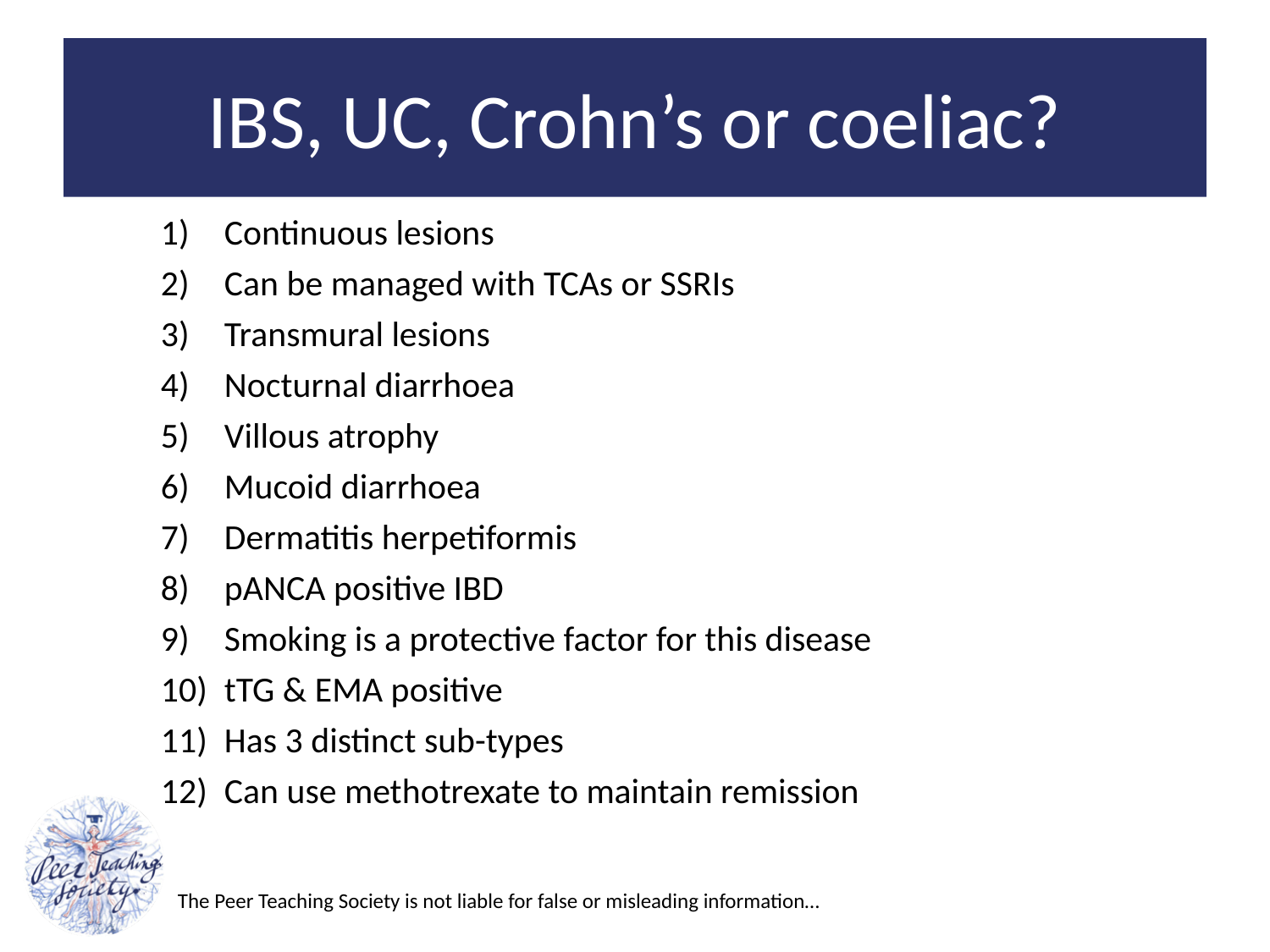

# IBS, UC, Crohn’s or coeliac?
Continuous lesions
Can be managed with TCAs or SSRIs
Transmural lesions
Nocturnal diarrhoea
Villous atrophy
Mucoid diarrhoea
Dermatitis herpetiformis
pANCA positive IBD
Smoking is a protective factor for this disease
tTG & EMA positive
Has 3 distinct sub-types
Can use methotrexate to maintain remission